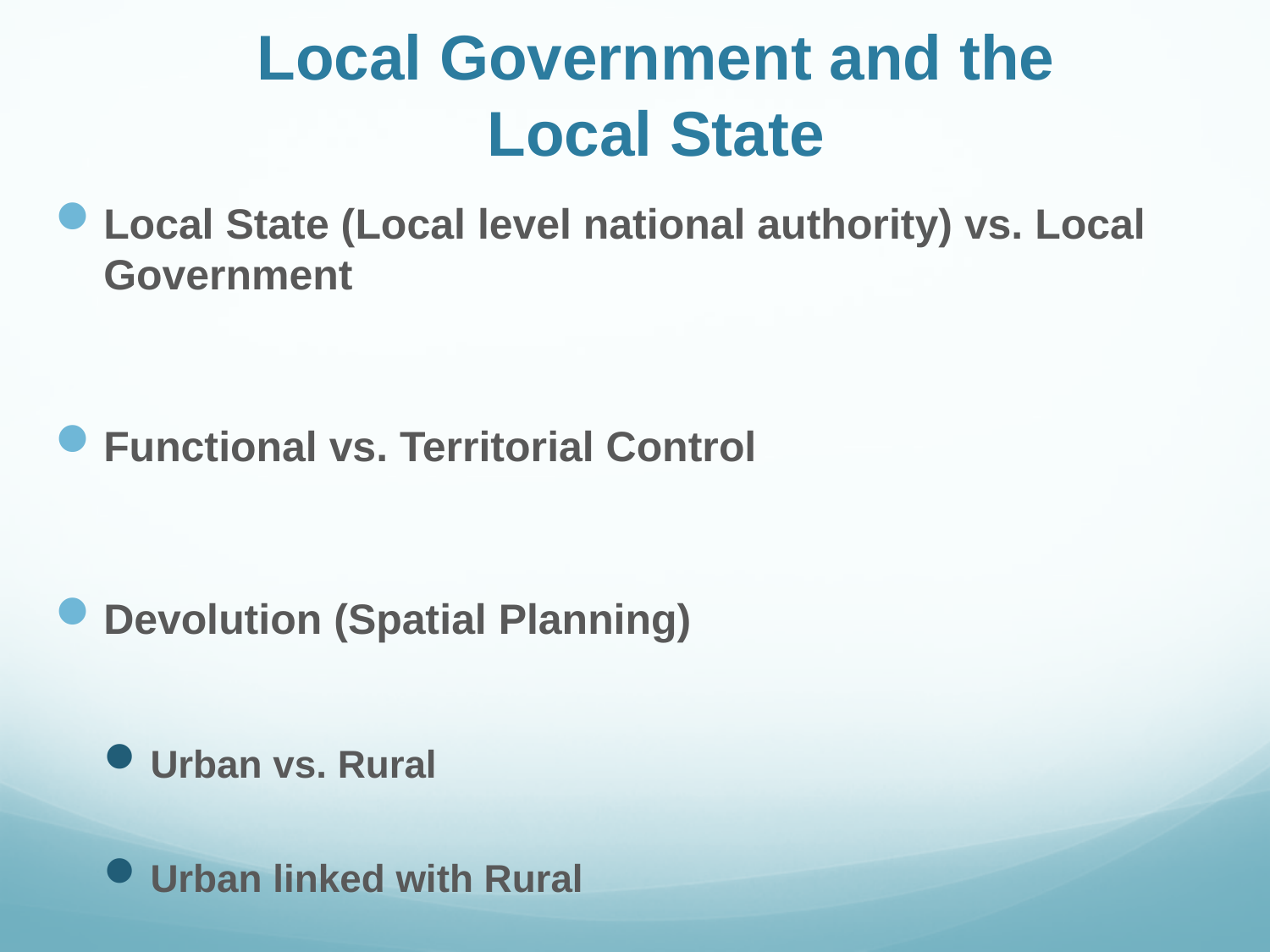

# Local Government and the Local State
Local State (Local level national authority) vs. Local Government

Functional vs. Territorial Control

Devolution (Spatial Planning)

Urban vs. Rural

Urban linked with Rural